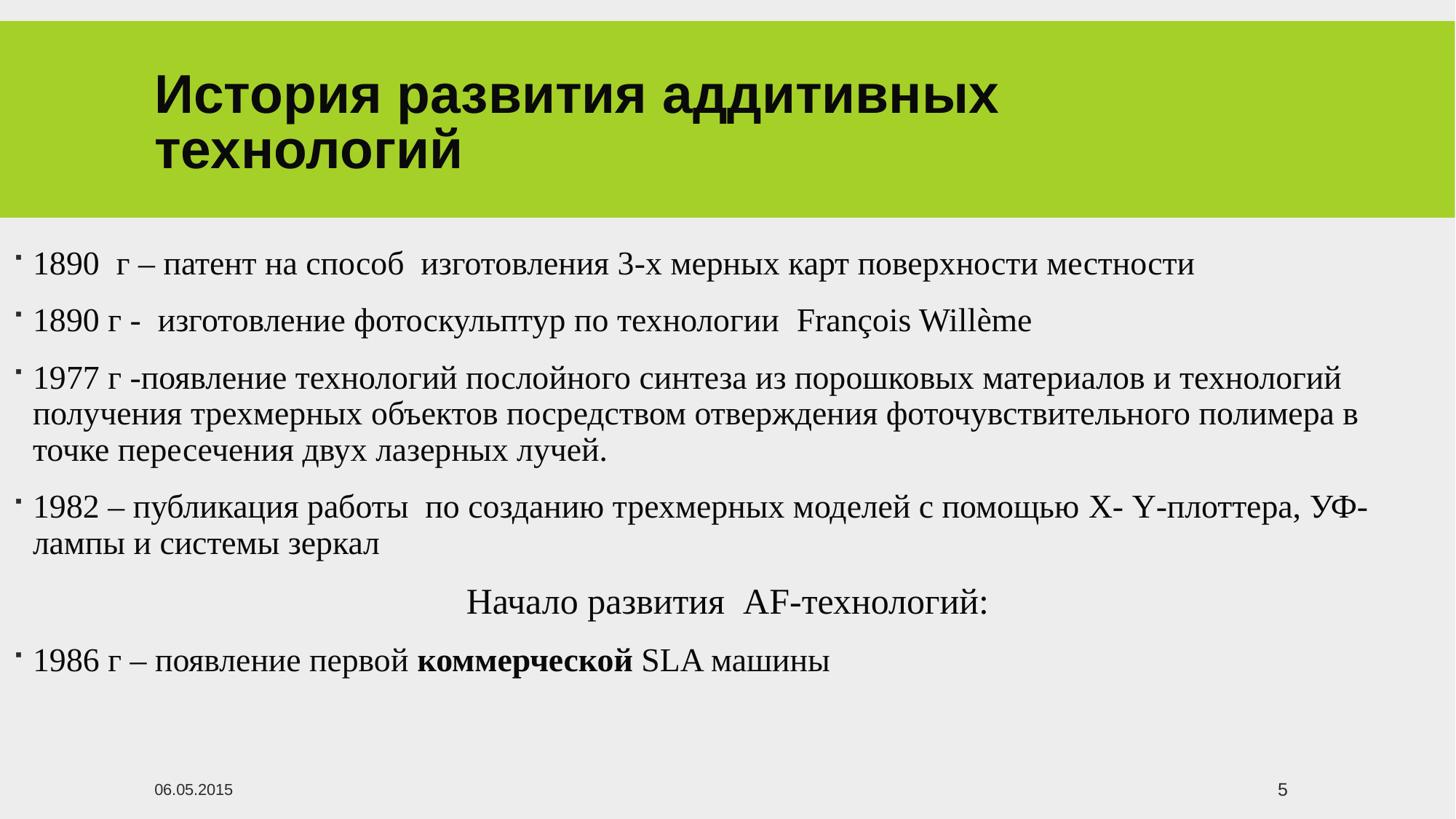

# История развития аддитивных технологий
1890  г – патент на способ  изготовления 3-х мерных карт поверхности местности
1890 г -  изготовление фотоскульптур по технологии  François Willème
1977 г -появление технологий послойного синтеза из порошковых материалов и технологий получения трехмерных объектов посредством отверждения фоточувствительного полимера в точке пересечения двух лазерных лучей.
1982 – публикация работы  по созданию трехмерных моделей с помощью X- Y-плоттера, УФ-лампы и системы зеркал
Начало развития  АF-технологий:
1986 г – появление первой коммерческой SLA машины
06.05.2015
5